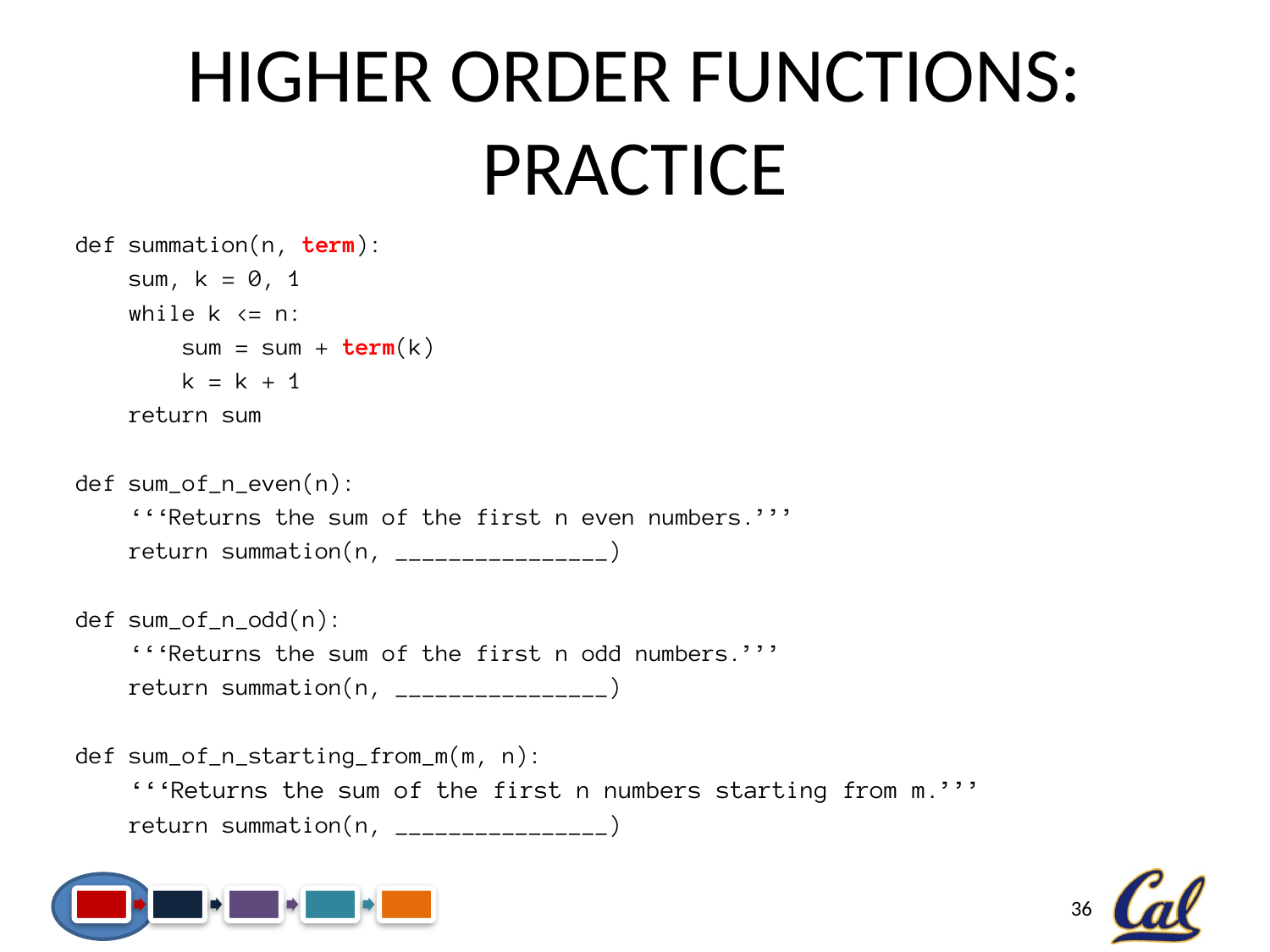

# Higher Order Functions: Practice
def summation(n, term):
    sum, k = 0, 1
    while k <= n:
        sum = sum + term(k)
        k = k + 1
    return sum

def sum_of_n_even(n):
    ‘‘‘Returns the sum of the first n even numbers.’’’
    return summation(n, ________________)

def sum_of_n_odd(n):
    ‘‘‘Returns the sum of the first n odd numbers.’’’
    return summation(n, ________________)

def sum_of_n_starting_from_m(m, n):
    ‘‘‘Returns the sum of the first n numbers starting from m.’’’
    return summation(n, ________________)